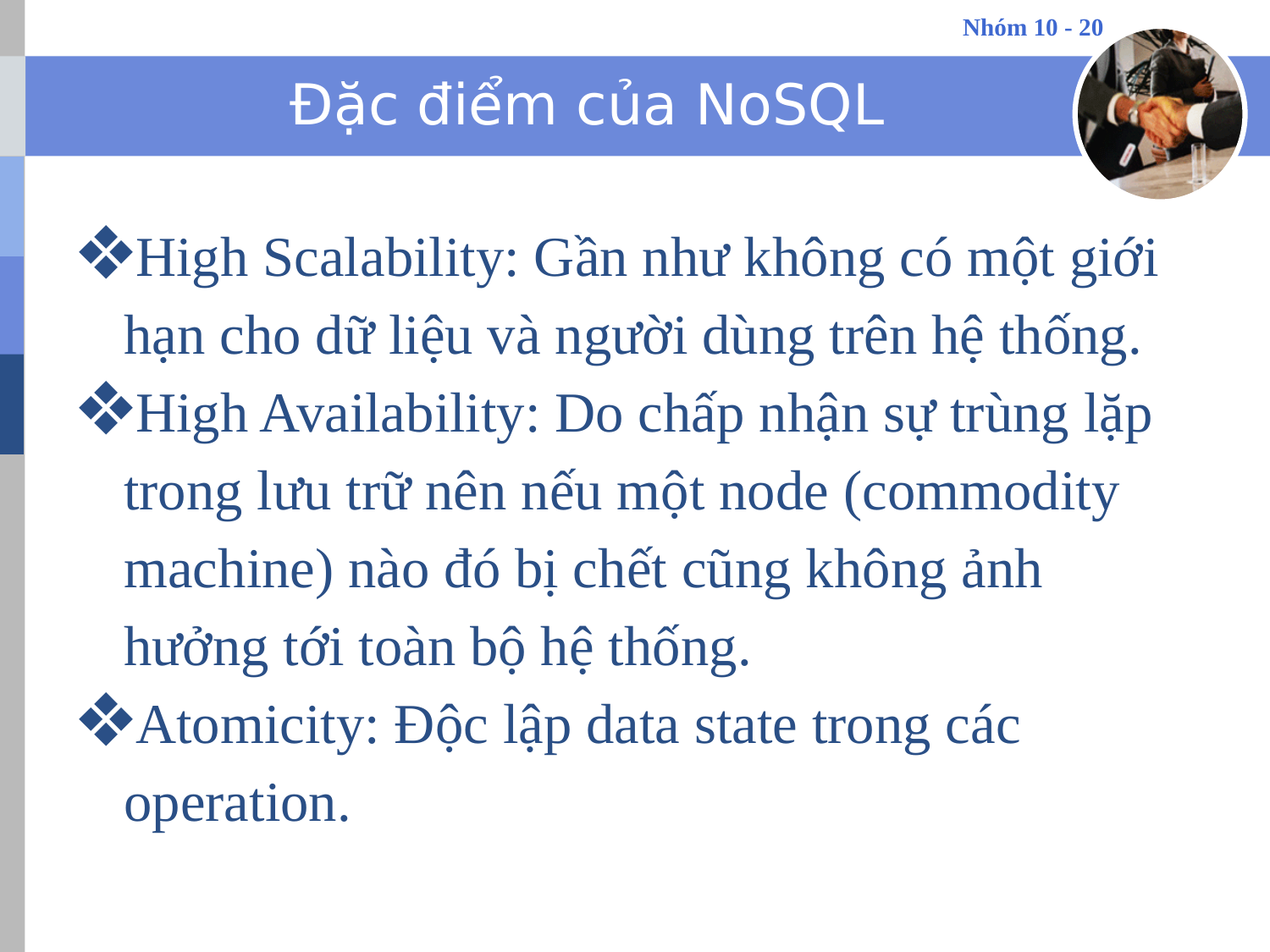

# Đặc điểm của NoSQL
High Scalability: Gần như không có một giới hạn cho dữ liệu và người dùng trên hệ thống.
High Availability: Do chấp nhận sự trùng lặp trong lưu trữ nên nếu một node (commodity machine) nào đó bị chết cũng không ảnh hưởng tới toàn bộ hệ thống.
Atomicity: Độc lập data state trong các operation.